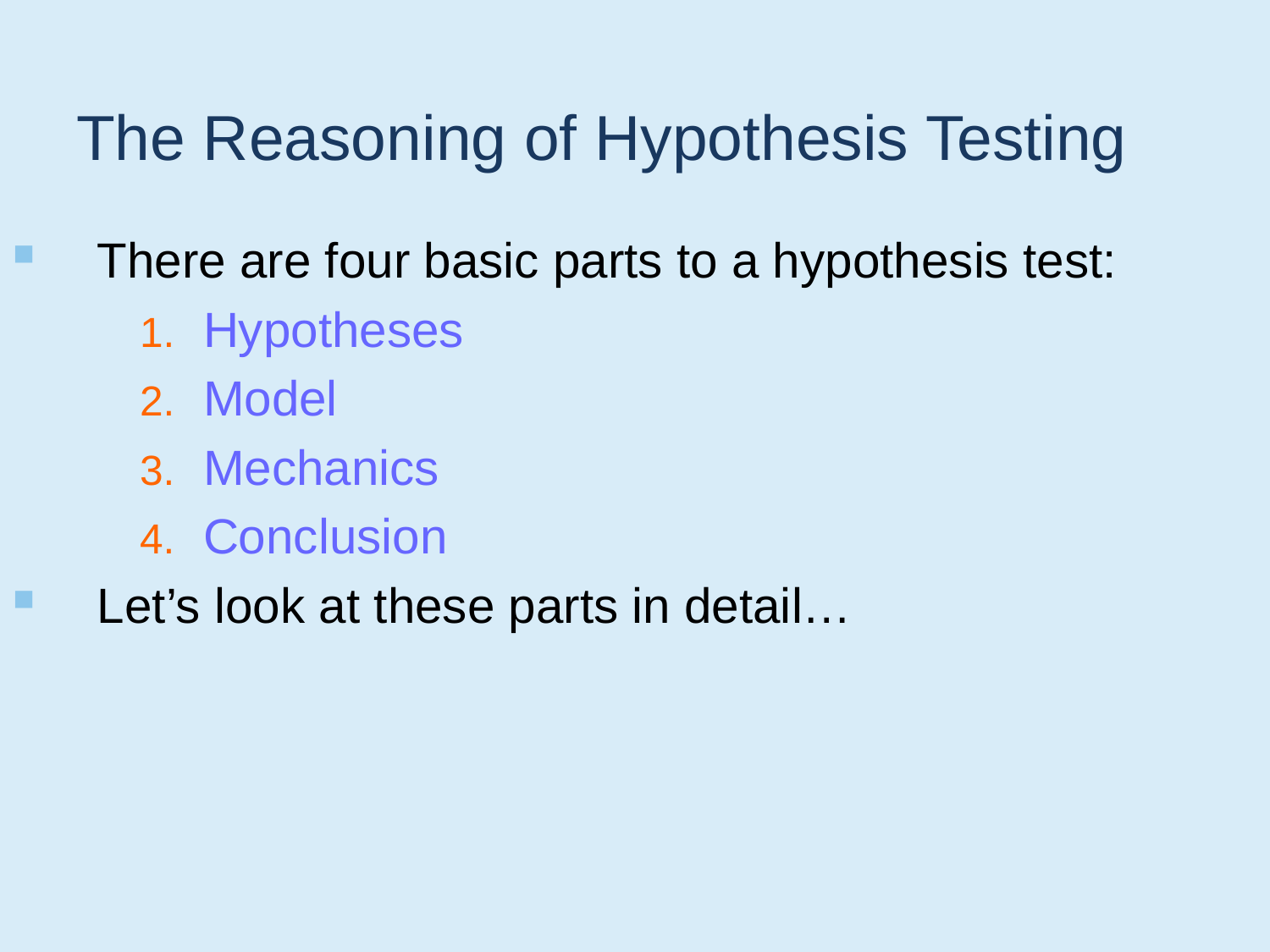

# The Reasoning of Hypothesis Testing
There are four basic parts to a hypothesis test:
Hypotheses
Model
Mechanics
Conclusion
Let’s look at these parts in detail…